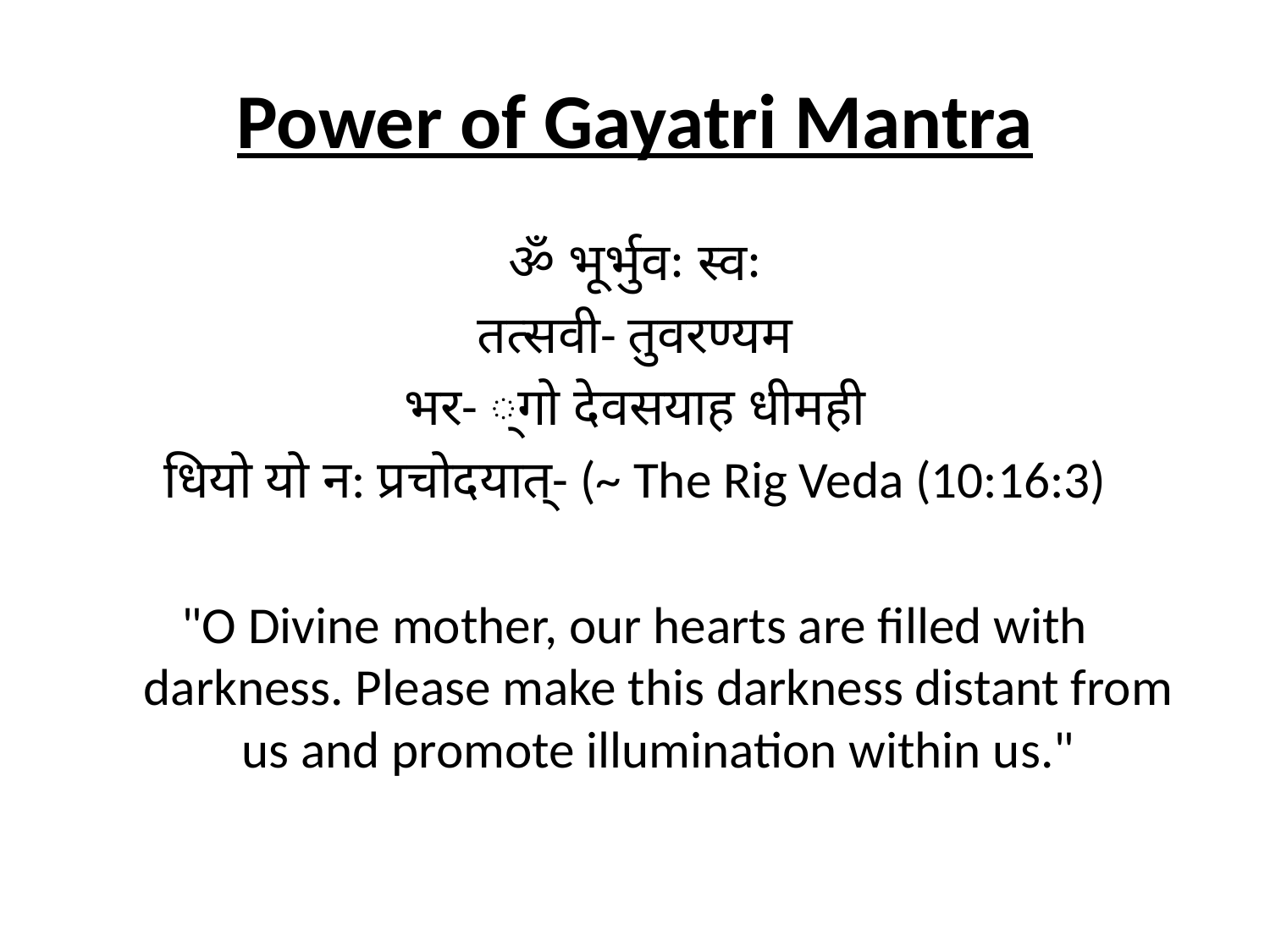

# Power of Gayatri Mantra
ॐ भूर्भुवः स्वः
तत्सवी- तुवरण्यम
भर- ्गो देवसयाह धीमही
धियो यो न: प्रचोदयात्- (~ The Rig Veda (10:16:3)

"O Divine mother, our hearts are filled with darkness. Please make this darkness distant from us and promote illumination within us."